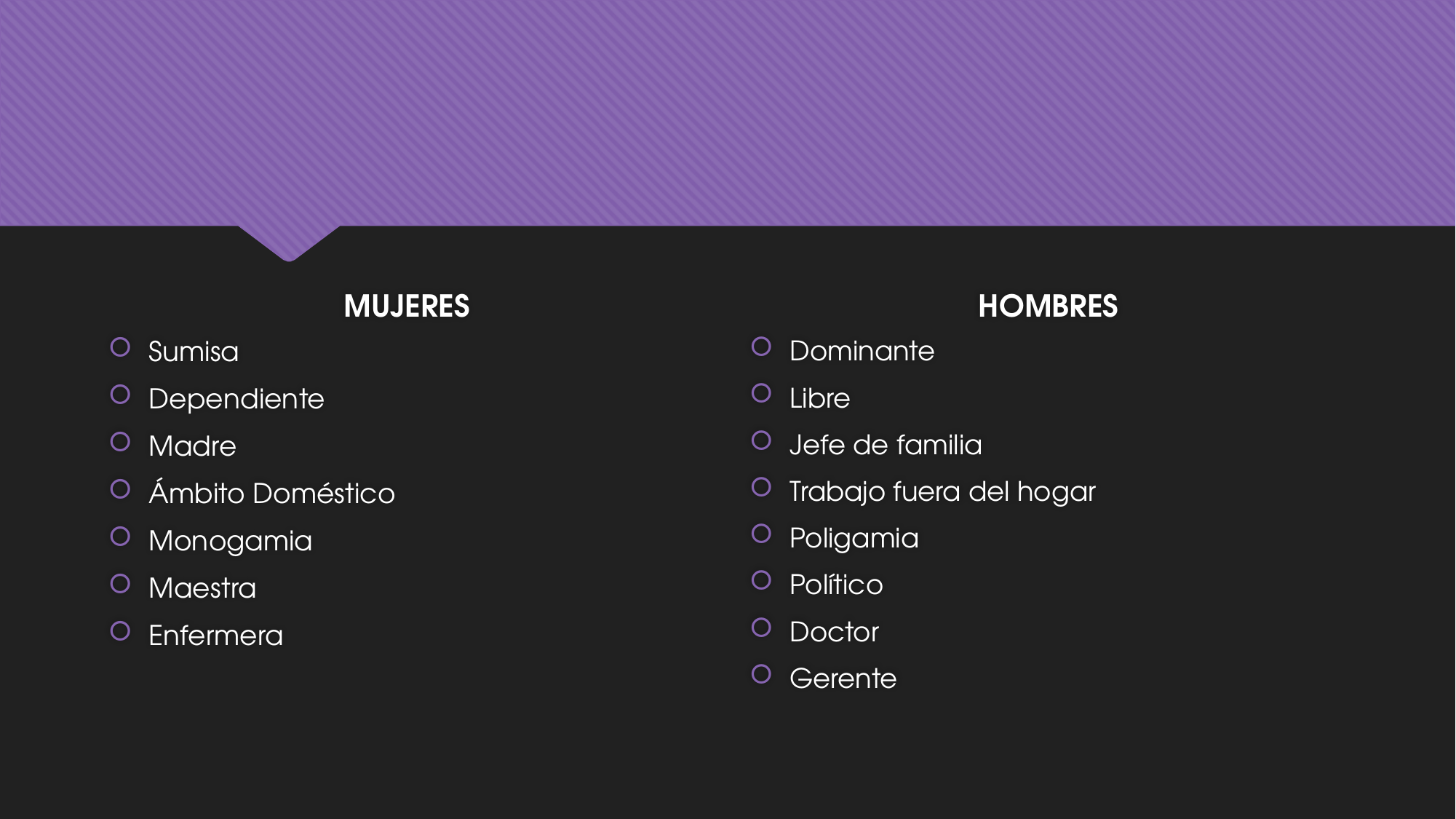

#
MUJERES
HOMBRES
Sumisa
Dependiente
Madre
Ámbito Doméstico
Monogamia
Maestra
Enfermera
Dominante
Libre
Jefe de familia
Trabajo fuera del hogar
Poligamia
Político
Doctor
Gerente